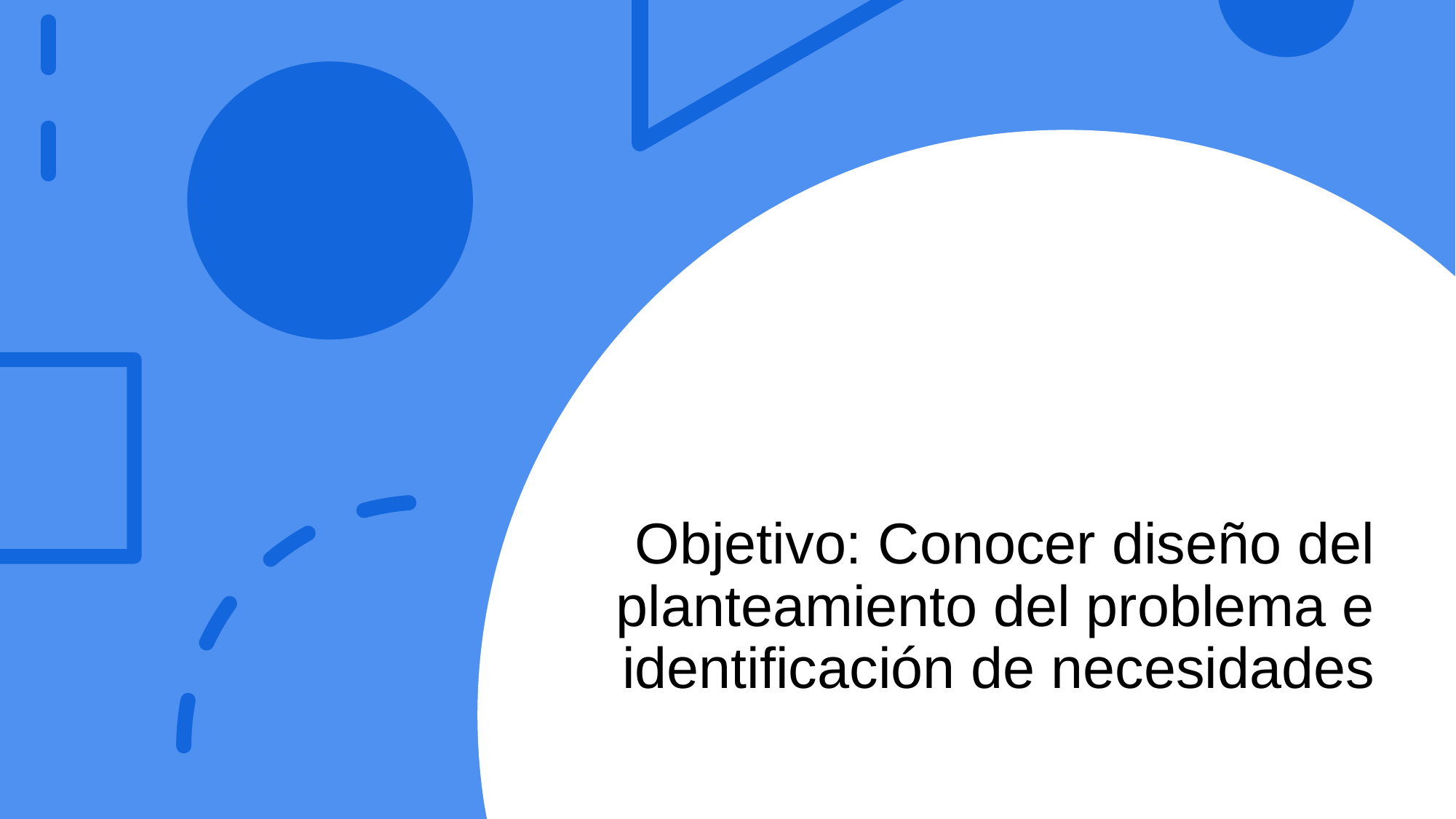

# Objetivo: Conocer diseño del planteamiento del problema e identificación de necesidades